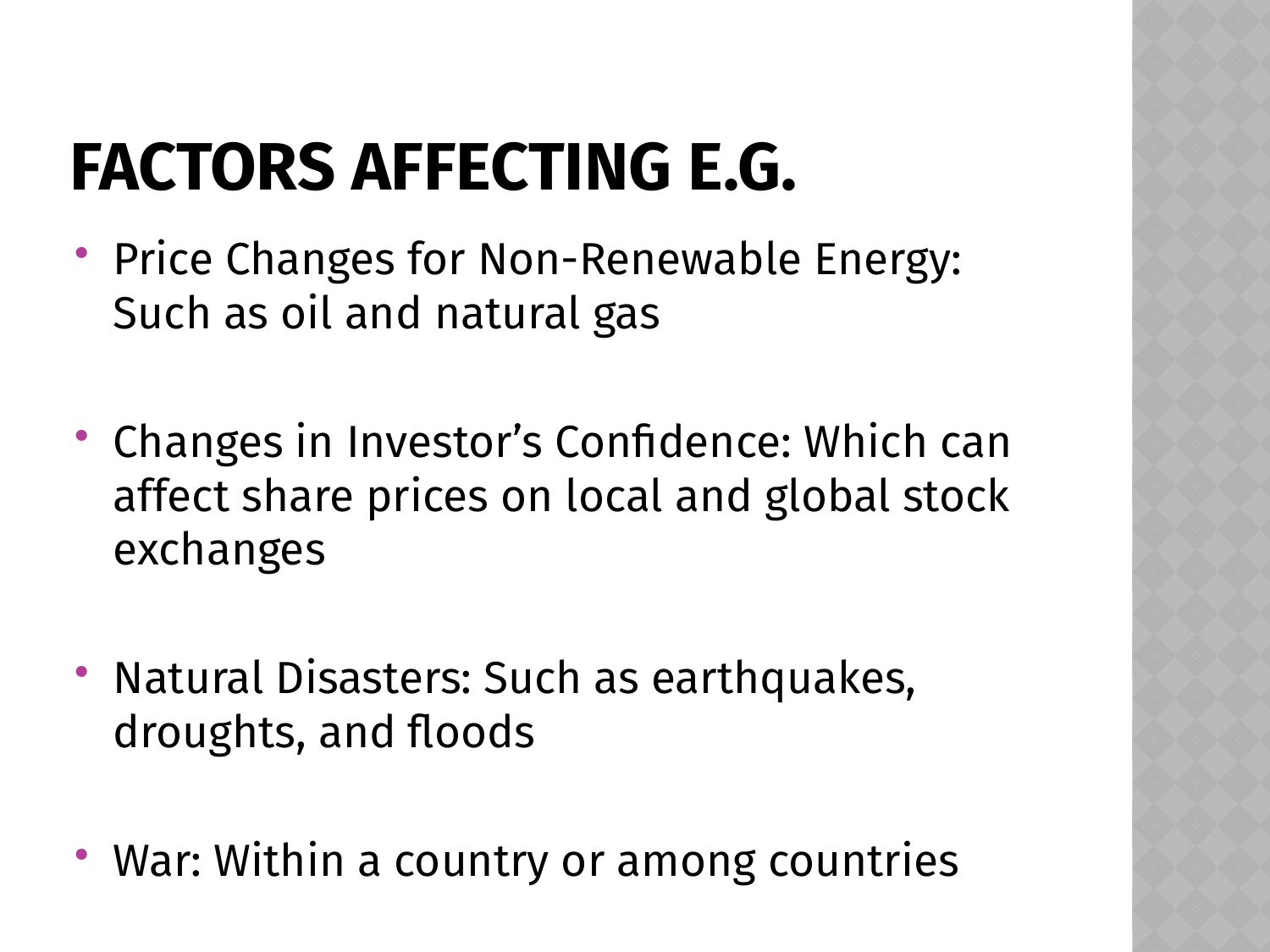

# Factors Affecting E.G.
Price Changes for Non-Renewable Energy: Such as oil and natural gas

Changes in Investor’s Confidence: Which can affect share prices on local and global stock exchanges

Natural Disasters: Such as earthquakes, droughts, and floods

War: Within a country or among countries